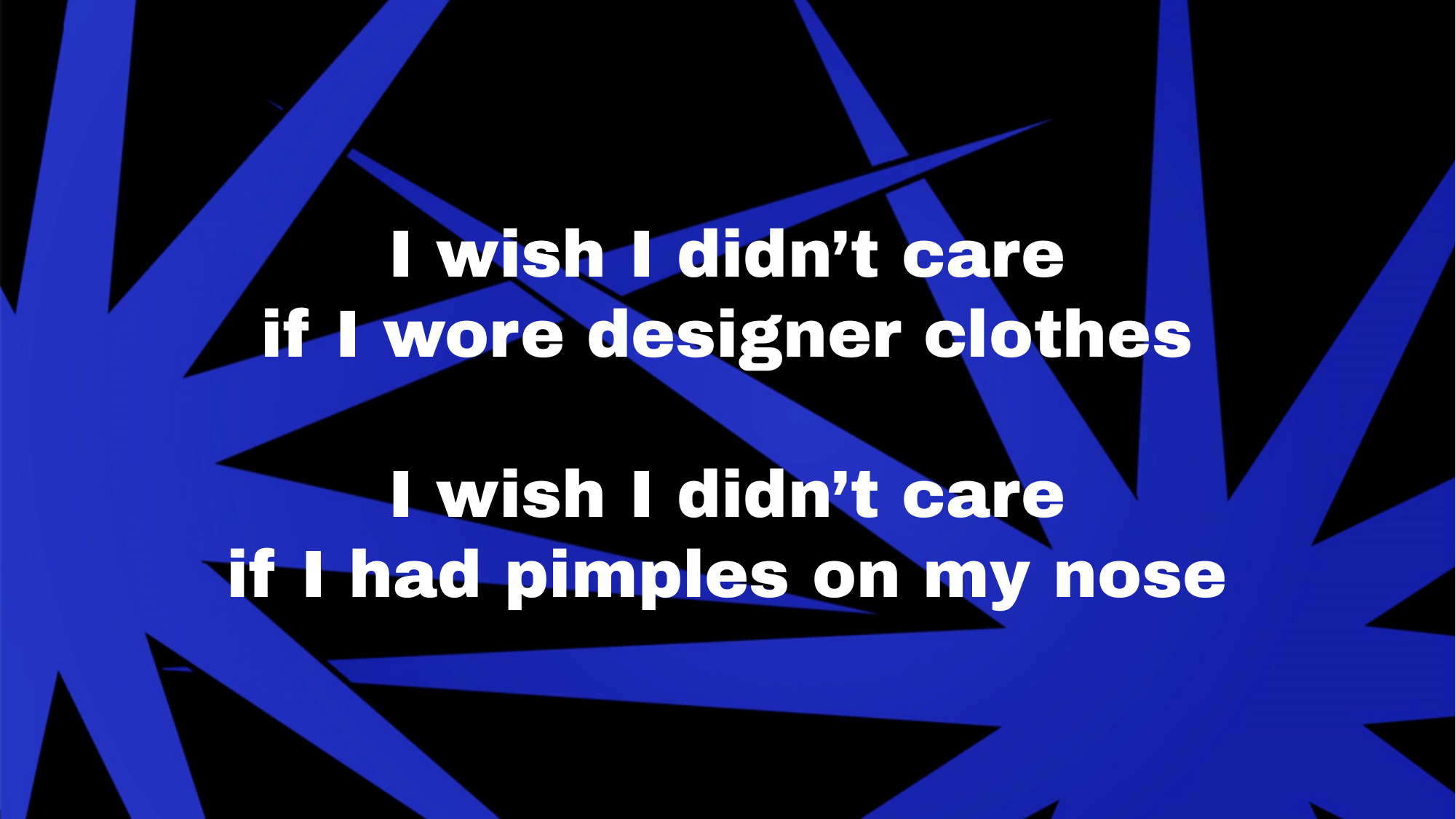

I wish I didn’t care
if I wore designer clothes

I wish I didn’t care
if I had pimples on my nose